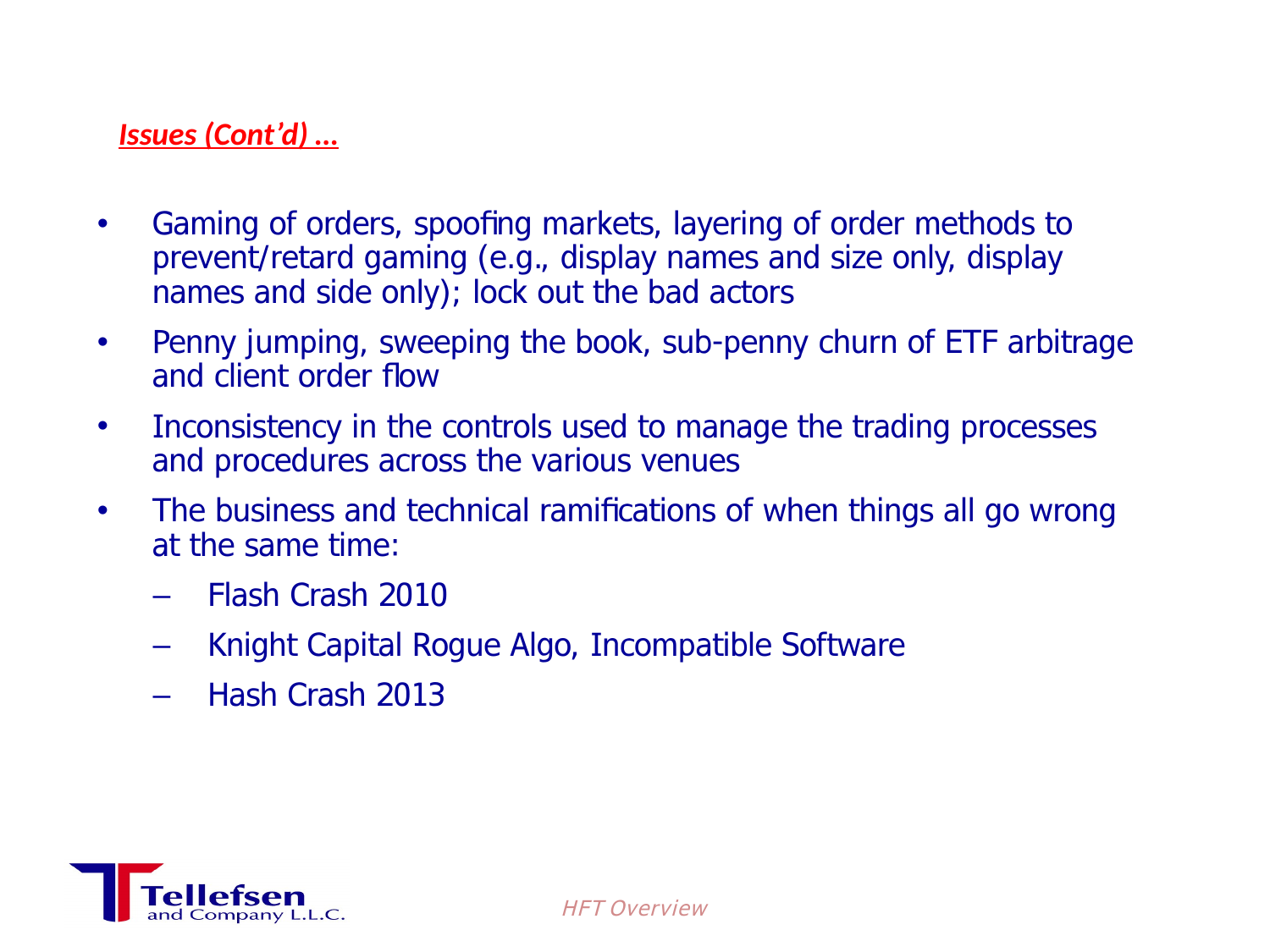

# Issues (Cont’d) …
Gaming of orders, spoofing markets, layering of order methods to prevent/retard gaming (e.g., display names and size only, display names and side only); lock out the bad actors
Penny jumping, sweeping the book, sub-penny churn of ETF arbitrage and client order flow
Inconsistency in the controls used to manage the trading processes and procedures across the various venues
The business and technical ramifications of when things all go wrong at the same time:
Flash Crash 2010
Knight Capital Rogue Algo, Incompatible Software
Hash Crash 2013

HFT Overview